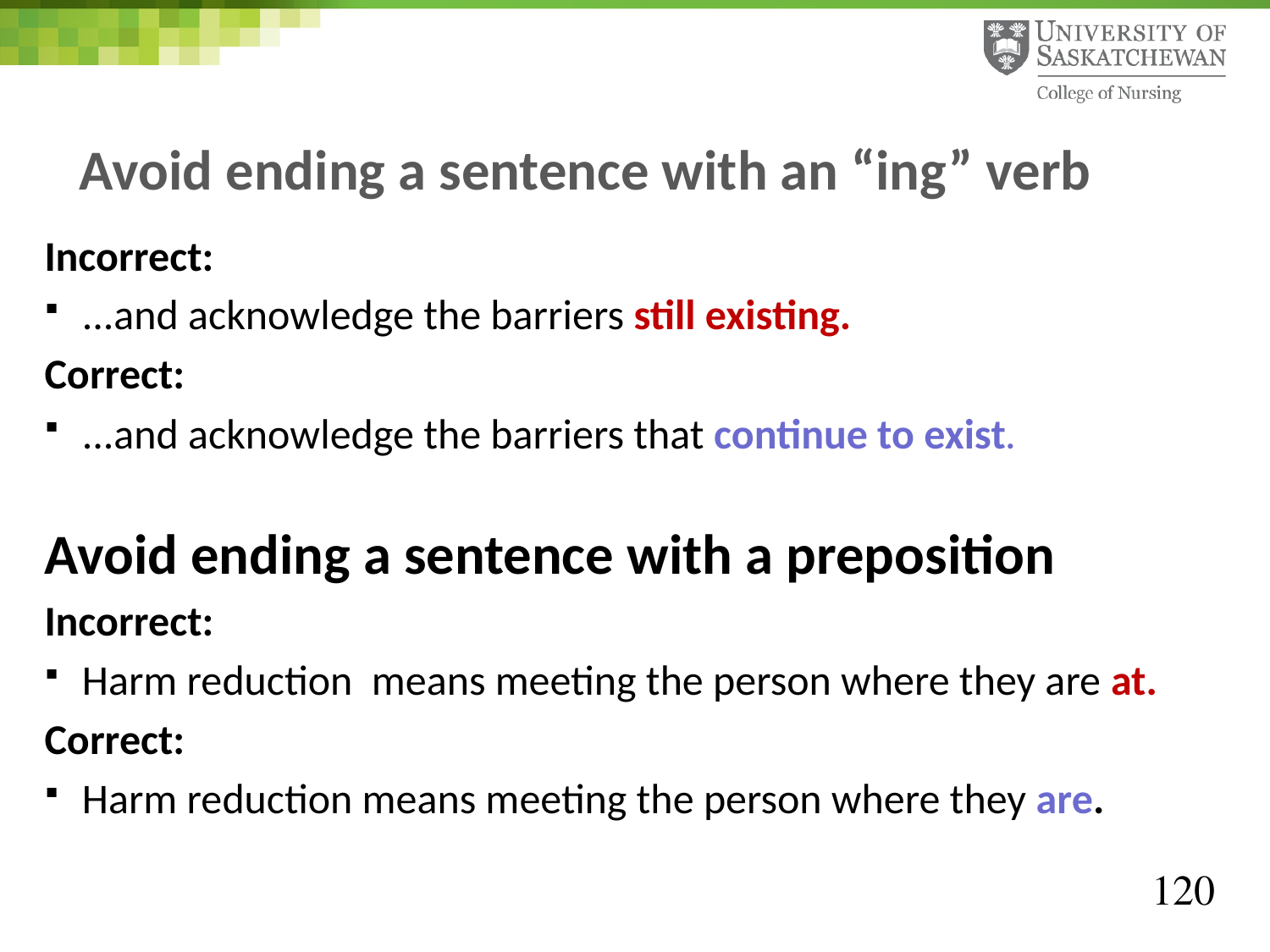

# Avoid ending a sentence with an “ing” verb
Incorrect:
...and acknowledge the barriers still existing.
Correct:
...and acknowledge the barriers that continue to exist.

Avoid ending a sentence with a preposition
Incorrect:
Harm reduction  means meeting the person where they are at.
Correct:
Harm reduction means meeting the person where they are.